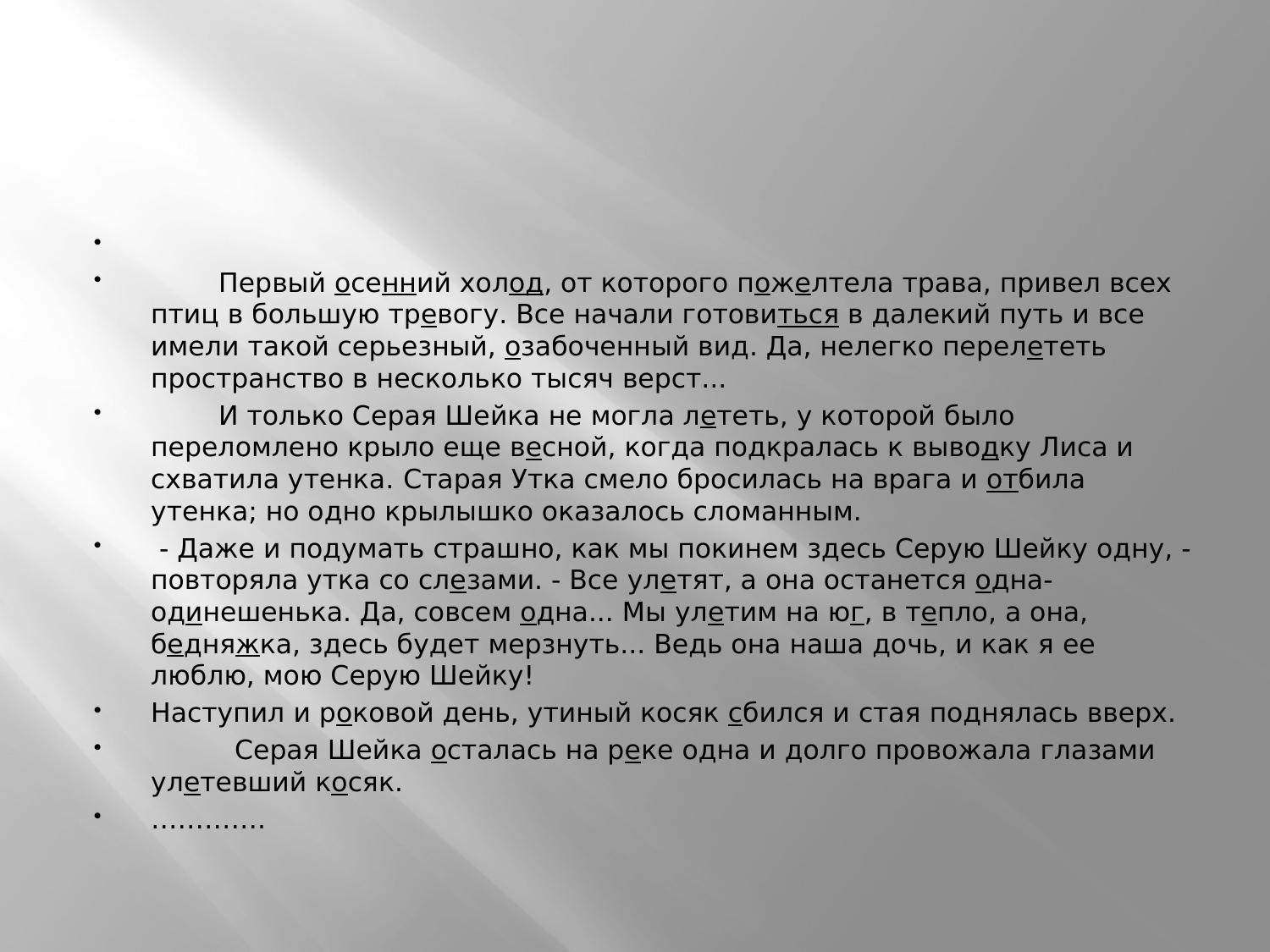

#

        Первый осенний холод, от которого пожелтела трава, привел всех птиц в большую тревогу. Все начали готовиться в далекий путь и все имели такой серьезный, озабоченный вид. Да, нелегко перелететь пространство в несколько тысяч верст...
        И только Серая Шейка не могла лететь, у которой было переломлено крыло еще весной, когда подкралась к выводку Лиса и схватила утенка. Старая Утка смело бросилась на врага и отбила утенка; но одно крылышко оказалось сломанным.
 - Даже и подумать страшно, как мы покинем здесь Серую Шейку одну, - повторяла утка со слезами. - Все улетят, а она останется одна-одинешенька. Да, совсем одна... Мы улетим на юг, в тепло, а она, бедняжка, здесь будет мерзнуть... Ведь она наша дочь, и как я ее люблю, мою Серую Шейку!
Наступил и роковой день, утиный косяк сбился и стая поднялась вверх.
         Серая Шейка осталась на реке одна и долго провожала глазами улетевший косяк.
………….